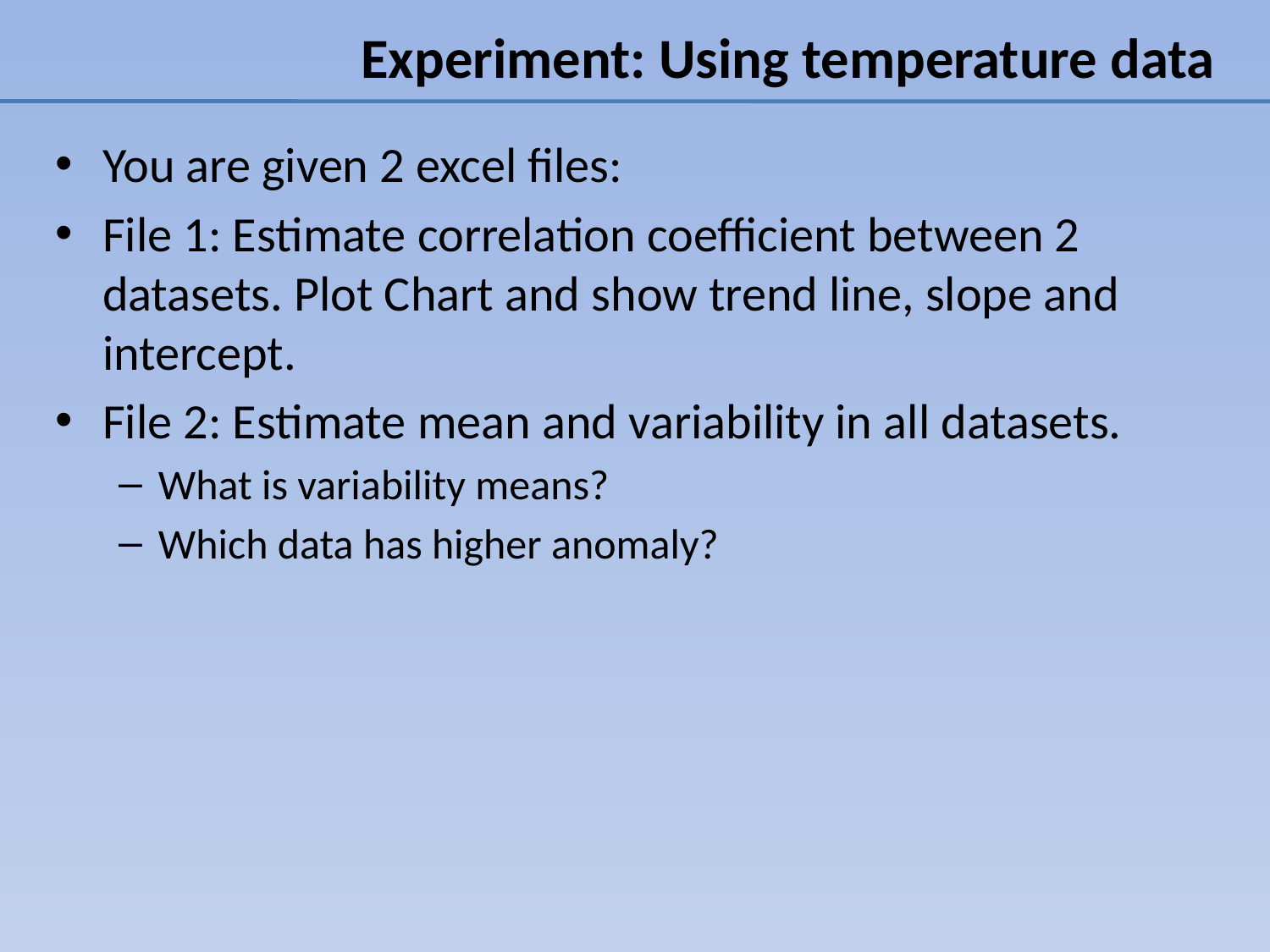

# Experiment: Using temperature data
You are given 2 excel files:
File 1: Estimate correlation coefficient between 2 datasets. Plot Chart and show trend line, slope and intercept.
File 2: Estimate mean and variability in all datasets.
What is variability means?
Which data has higher anomaly?